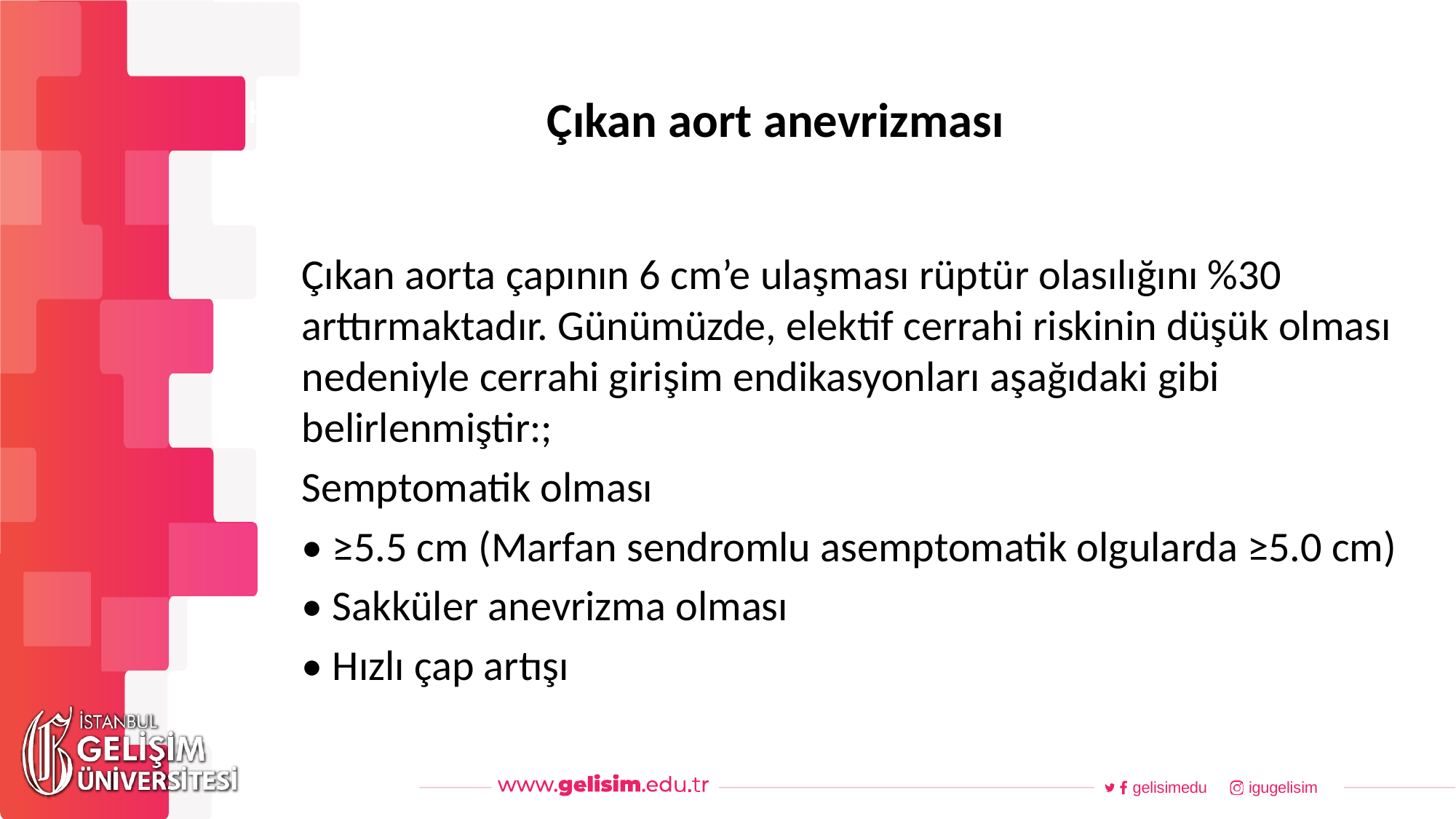

# Çıkan aort anevrizması
Haftalık Akış
Çıkan aorta çapının 6 cm’e ulaşması rüptür olasılığını %30 arttırmaktadır. Günümüzde, elektif cerrahi riskinin düşük olması nedeniyle cerrahi girişim endikasyonları aşağıdaki gibi belirlenmiştir:;
Semptomatik olması
• ≥5.5 cm (Marfan sendromlu asemptomatik olgularda ≥5.0 cm)
• Sakküler anevrizma olması
• Hızlı çap artışı

gelisimedu
igugelisim